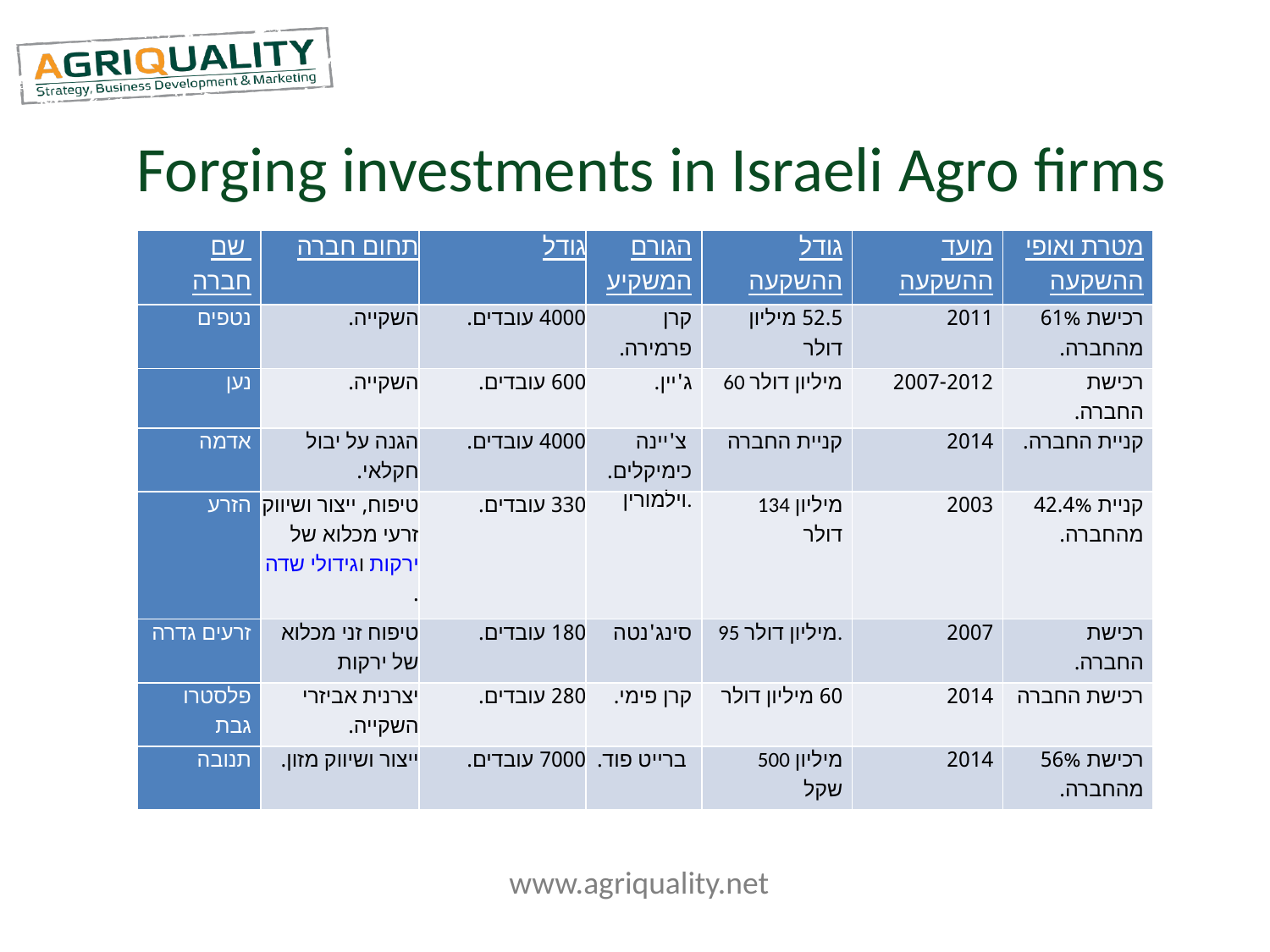

# Forging investments in Israeli Agro firms
| שם חברה | תחום חברה | גודל | הגורם המשקיע | גודל ההשקעה | מועד ההשקעה | מטרת ואופי ההשקעה |
| --- | --- | --- | --- | --- | --- | --- |
| נטפים | השקייה. | 4000 עובדים. | קרן פרמירה. | 52.5 מיליון דולר | 2011 | רכישת 61% מהחברה. |
| נען | השקייה. | 600 עובדים. | ג'יין. | 60 מיליון דולר | 2007-2012 | רכישת החברה. |
| אדמה | הגנה על יבול חקלאי. | 4000 עובדים. | צ'יינה כימיקלים. | קניית החברה | 2014 | קניית החברה. |
| הזרע | טיפוח, ייצור ושיווק זרעי מכלוא של ירקות וגידולי שדה. | 330 עובדים. | וילמורין. | 134 מיליון דולר | 2003 | קניית 42.4% מהחברה. |
| זרעים גדרה | טיפוח זני מכלוא של ירקות | 180 עובדים. | סינג'נטה | 95 מיליון דולר. | 2007 | רכישת החברה. |
| פלסטרו גבת | יצרנית אביזרי השקייה. | 280 עובדים. | קרן פימי. | 60 מיליון דולר | 2014 | רכישת החברה |
| תנובה | ייצור ושיווק מזון. | 7000 עובדים. | ברייט פוד. | 500 מיליון שקל | 2014 | רכישת 56% מהחברה. |